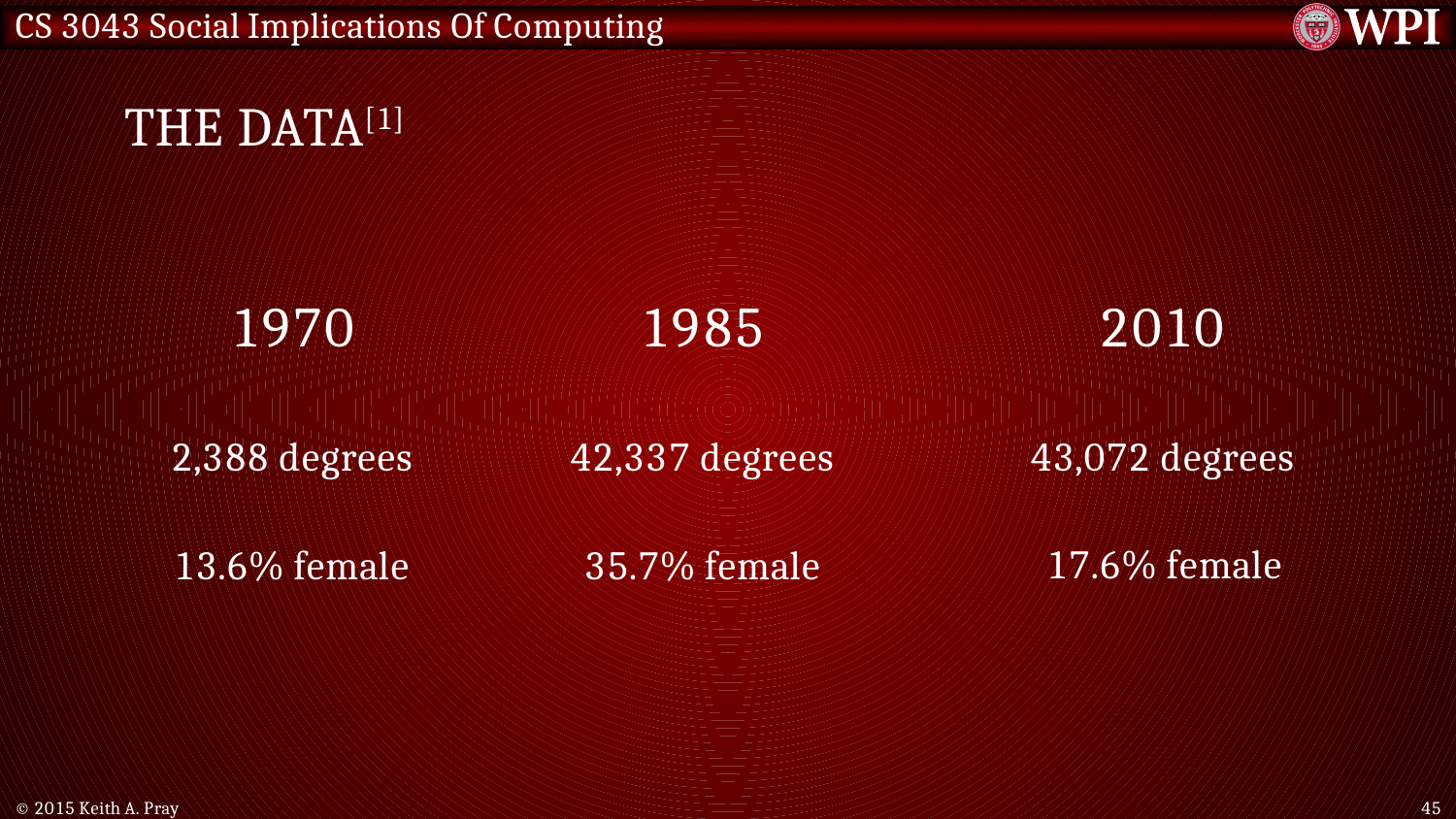

# The Data[1]
1985
42,337 degrees
1970
2,388 degrees
2010
43,072 degrees
17.6% female

35.7% female
13.6% female
© 2015 Keith A. Pray
45